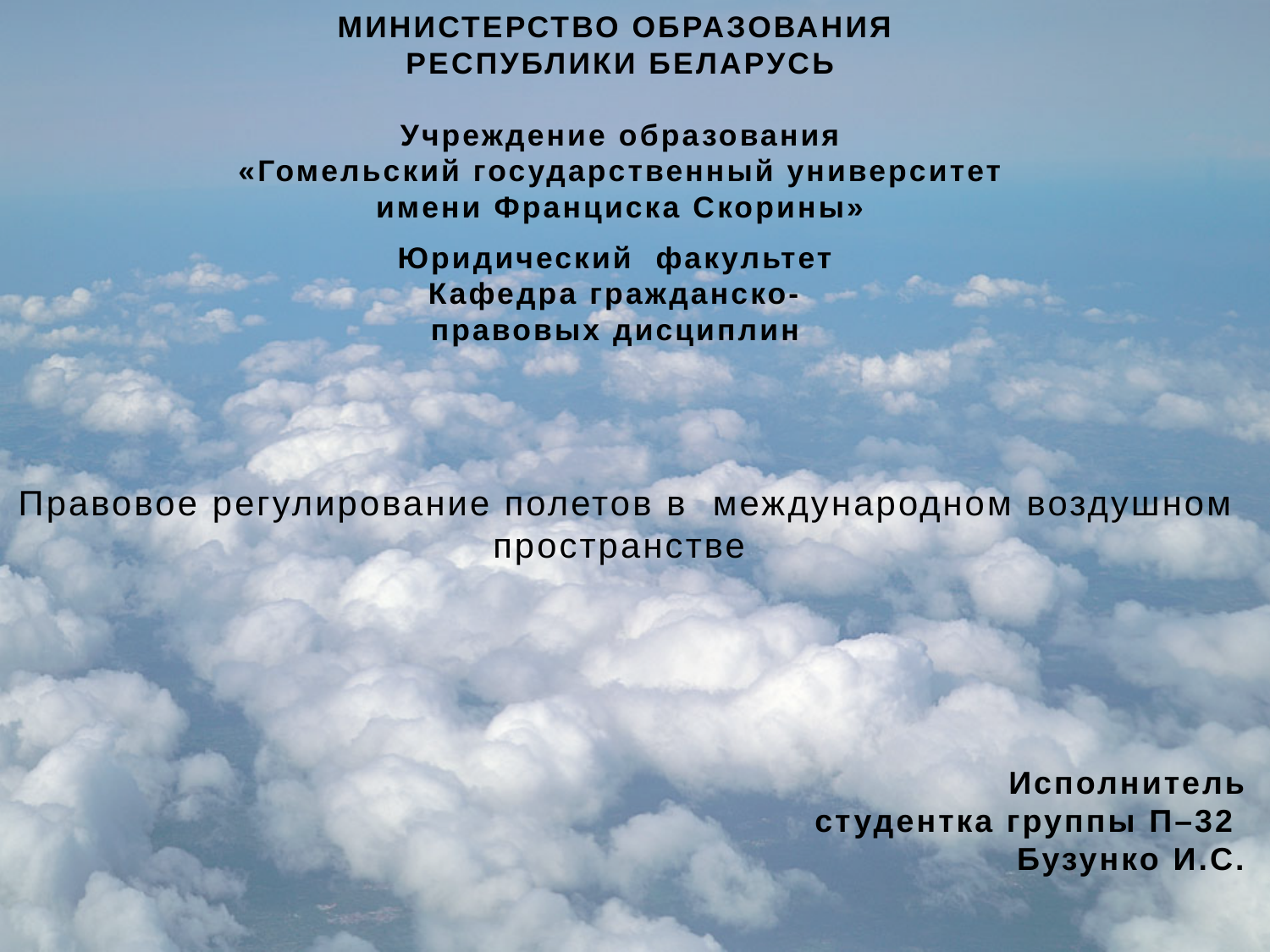

МИНИСТЕРСТВО ОБРАЗОВАНИЯ
РЕСПУБЛИКИ БЕЛАРУСЬ

Учреждение образования
«Гомельский государственный университет
имени Франциска Скорины»

Юридический  факультет
Кафедра гражданско-правовых дисциплин
# Правовое регулирование полетов в  международном воздушном пространстве
Исполнитель
студентка группы П–32
 Бузунко И.С.